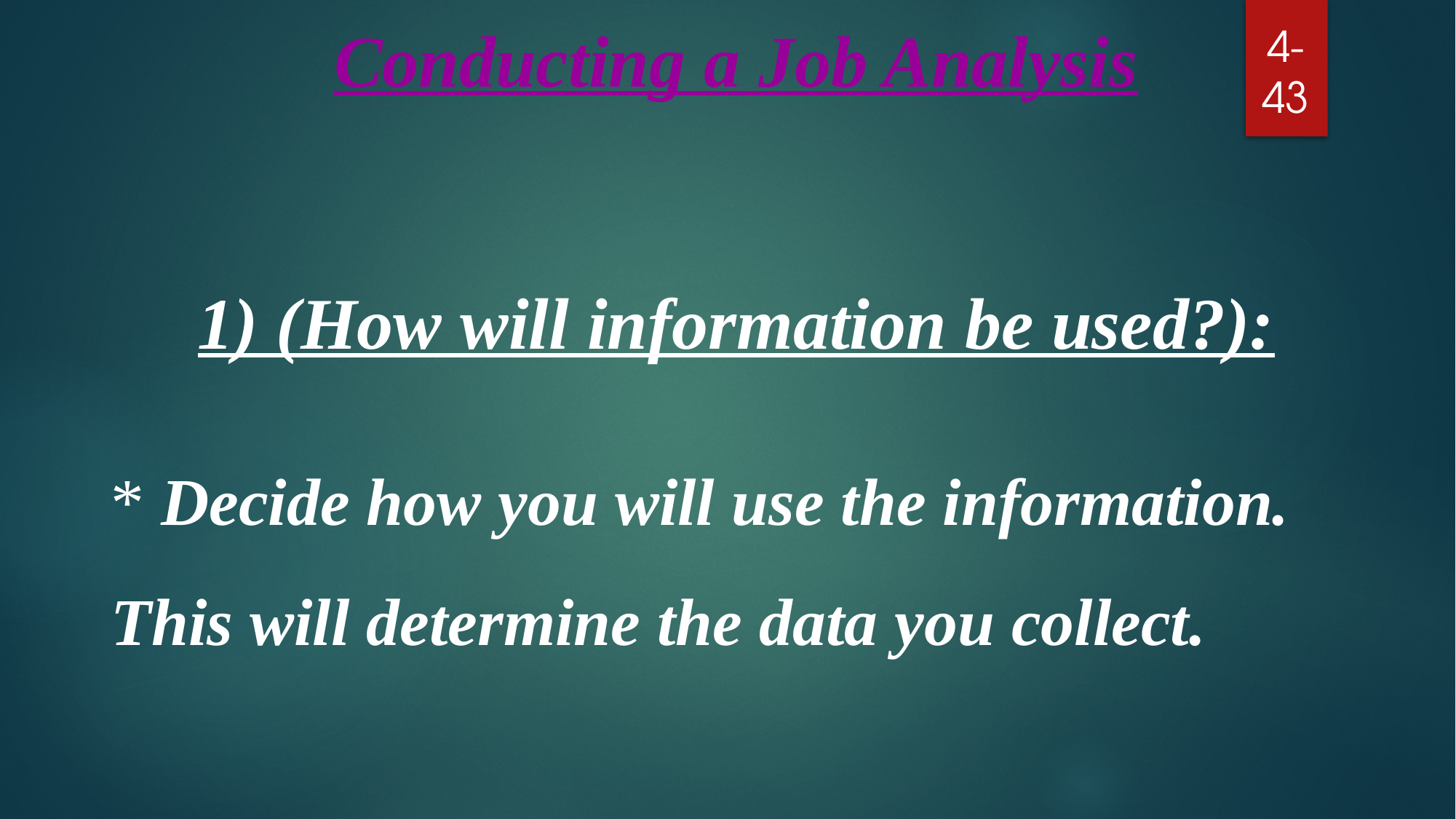

Conducting a Job Analysis

1) (How will information be used?):

* Decide how you will use the information. This will determine the data you collect.
4-43